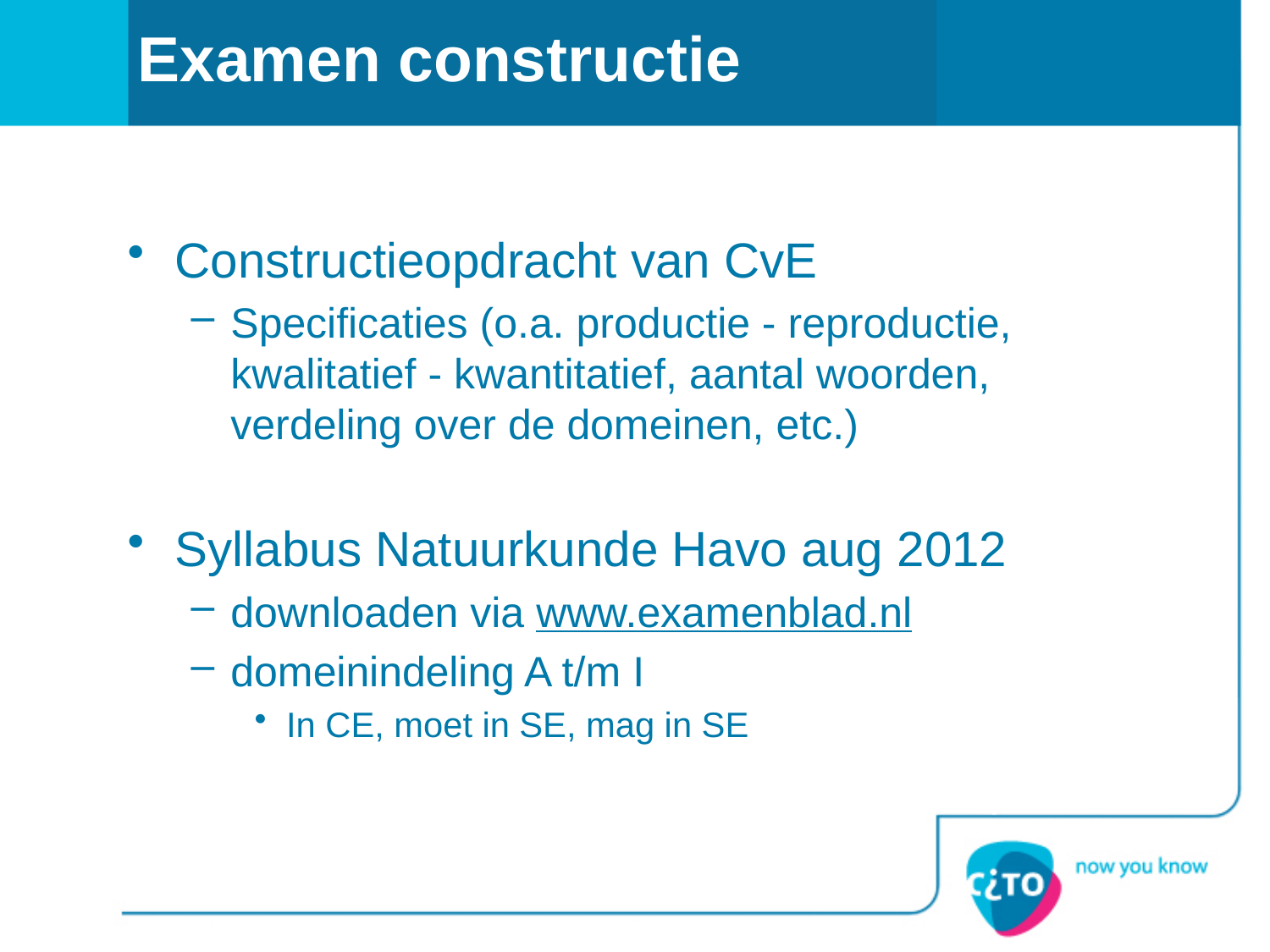

# Examen constructie
Constructieopdracht van CvE
Specificaties (o.a. productie - reproductie, kwalitatief - kwantitatief, aantal woorden, verdeling over de domeinen, etc.)

Syllabus Natuurkunde Havo aug 2012
downloaden via www.examenblad.nl
domeinindeling A t/m I
In CE, moet in SE, mag in SE